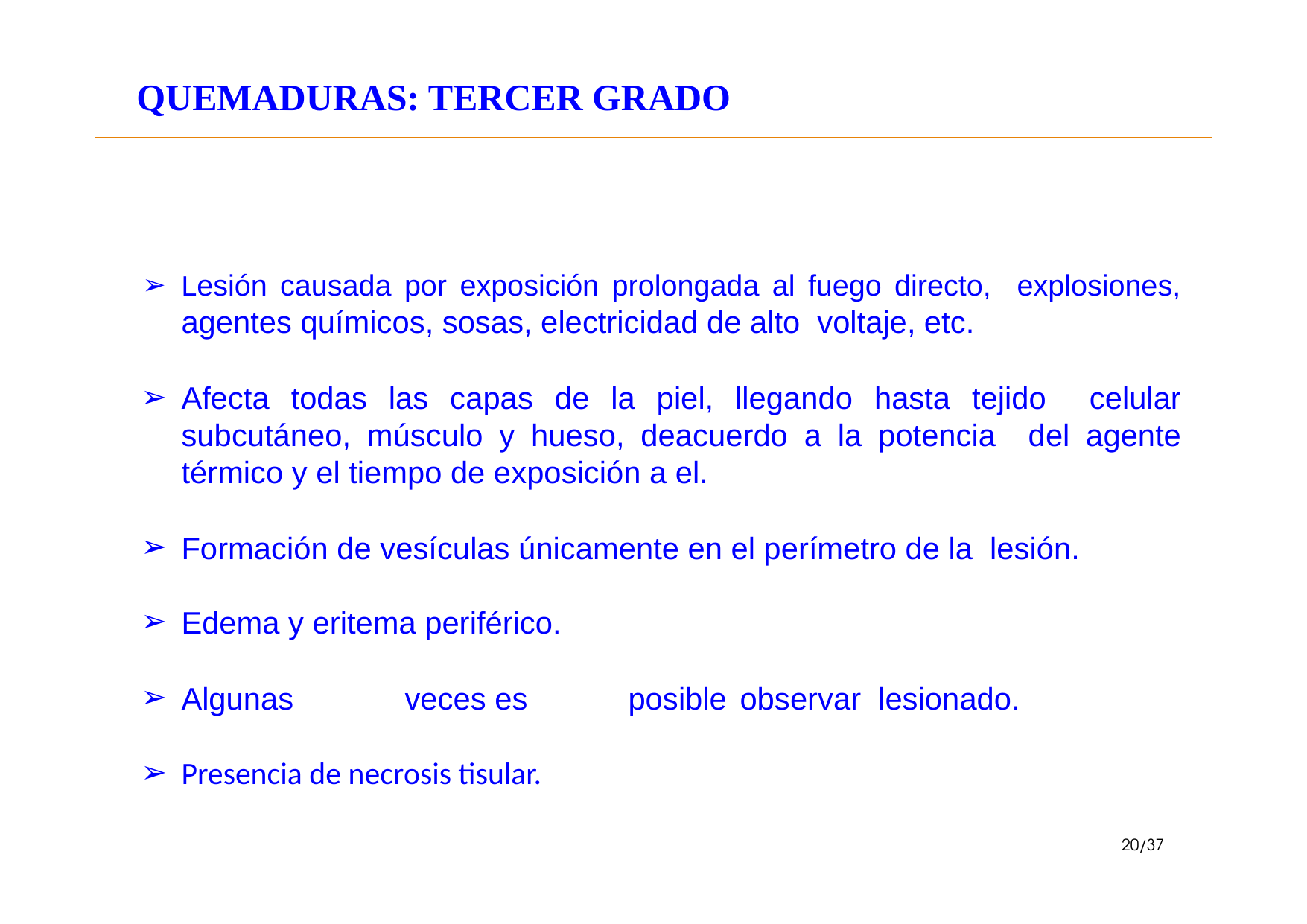

# QUEMADURAS: TERCER GRADO

Lesión causada por exposición prolongada al fuego directo,  explosiones, agentes químicos, sosas, electricidad de alto  voltaje, etc.

Afecta todas las capas de la piel, llegando hasta tejido  celular subcutáneo, músculo y hueso, deacuerdo a la potencia  del agente térmico y el tiempo de exposición a el.

Formación de vesículas únicamente en el perímetro de la  lesión.

Edema y eritema periférico.

Algunas	veces es	posible	observar  lesionado.

Presencia de necrosis tisular.
20/37